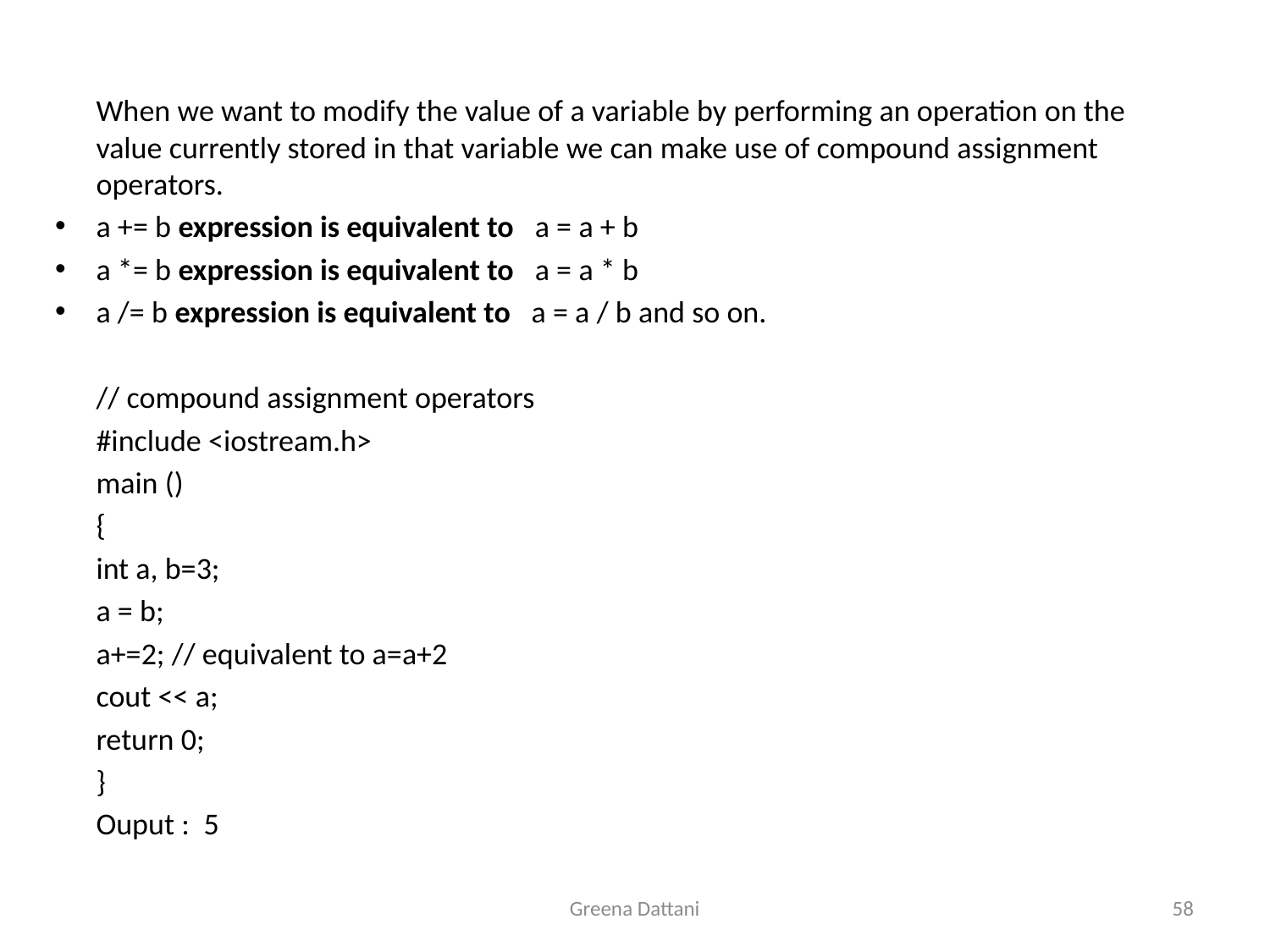

When we want to modify the value of a variable by performing an operation on the value currently stored in that variable we can make use of compound assignment operators.
a += b expression is equivalent to   a = a + b
a *= b expression is equivalent to   a = a * b
a /= b expression is equivalent to   a = a / b and so on.

	// compound assignment operators
	#include <iostream.h>
	main ()
	{
	int a, b=3;
	a = b;
	a+=2; // equivalent to a=a+2
	cout << a;
	return 0;
	}
	Ouput :  5

Greena Dattani
58